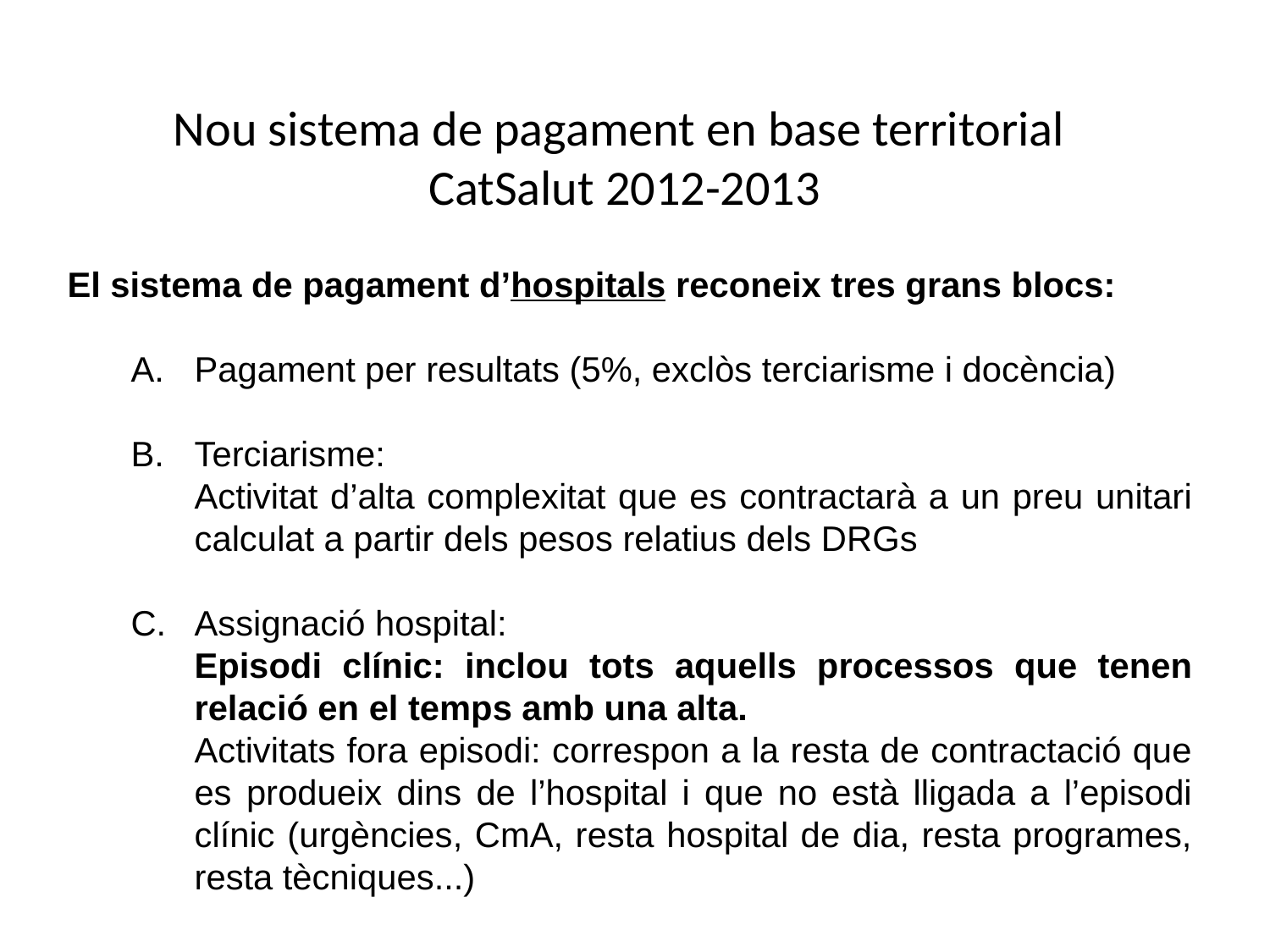

# Nou sistema de pagament en base territorial CatSalut 2012-2013
El sistema de pagament d’hospitals reconeix tres grans blocs:

Pagament per resultats (5%, exclòs terciarisme i docència)

Terciarisme:
Activitat d’alta complexitat que es contractarà a un preu unitari calculat a partir dels pesos relatius dels DRGs

Assignació hospital:
Episodi clínic: inclou tots aquells processos que tenen relació en el temps amb una alta.
Activitats fora episodi: correspon a la resta de contractació que es produeix dins de l’hospital i que no està lligada a l’episodi clínic (urgències, CmA, resta hospital de dia, resta programes, resta tècniques...)